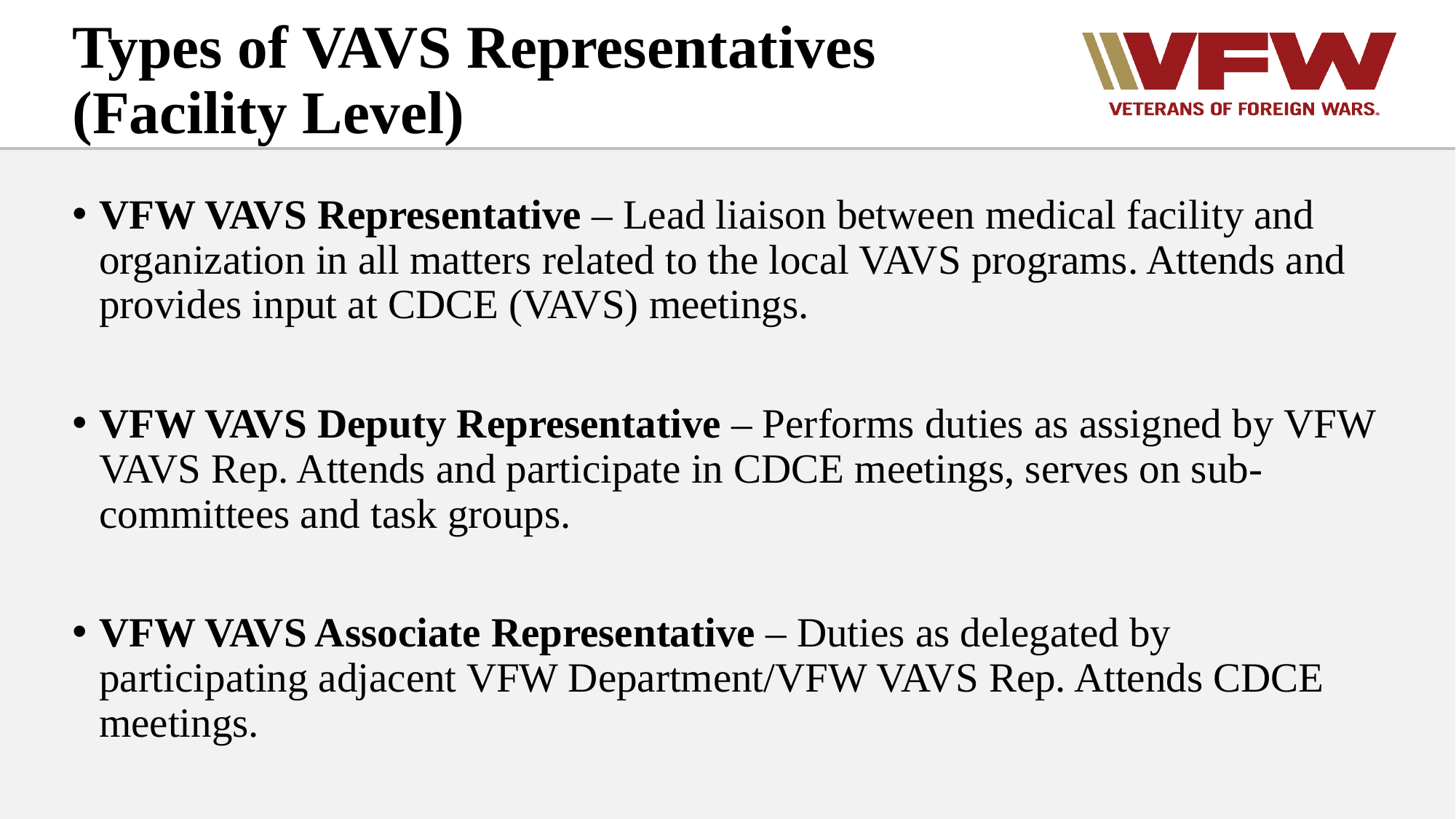

# Types of VAVS Representatives (Facility Level)
VFW VAVS Representative – Lead liaison between medical facility and organization in all matters related to the local VAVS programs. Attends and provides input at CDCE (VAVS) meetings.

VFW VAVS Deputy Representative – Performs duties as assigned by VFW VAVS Rep. Attends and participate in CDCE meetings, serves on sub-committees and task groups.

VFW VAVS Associate Representative – Duties as delegated by participating adjacent VFW Department/VFW VAVS Rep. Attends CDCE meetings.